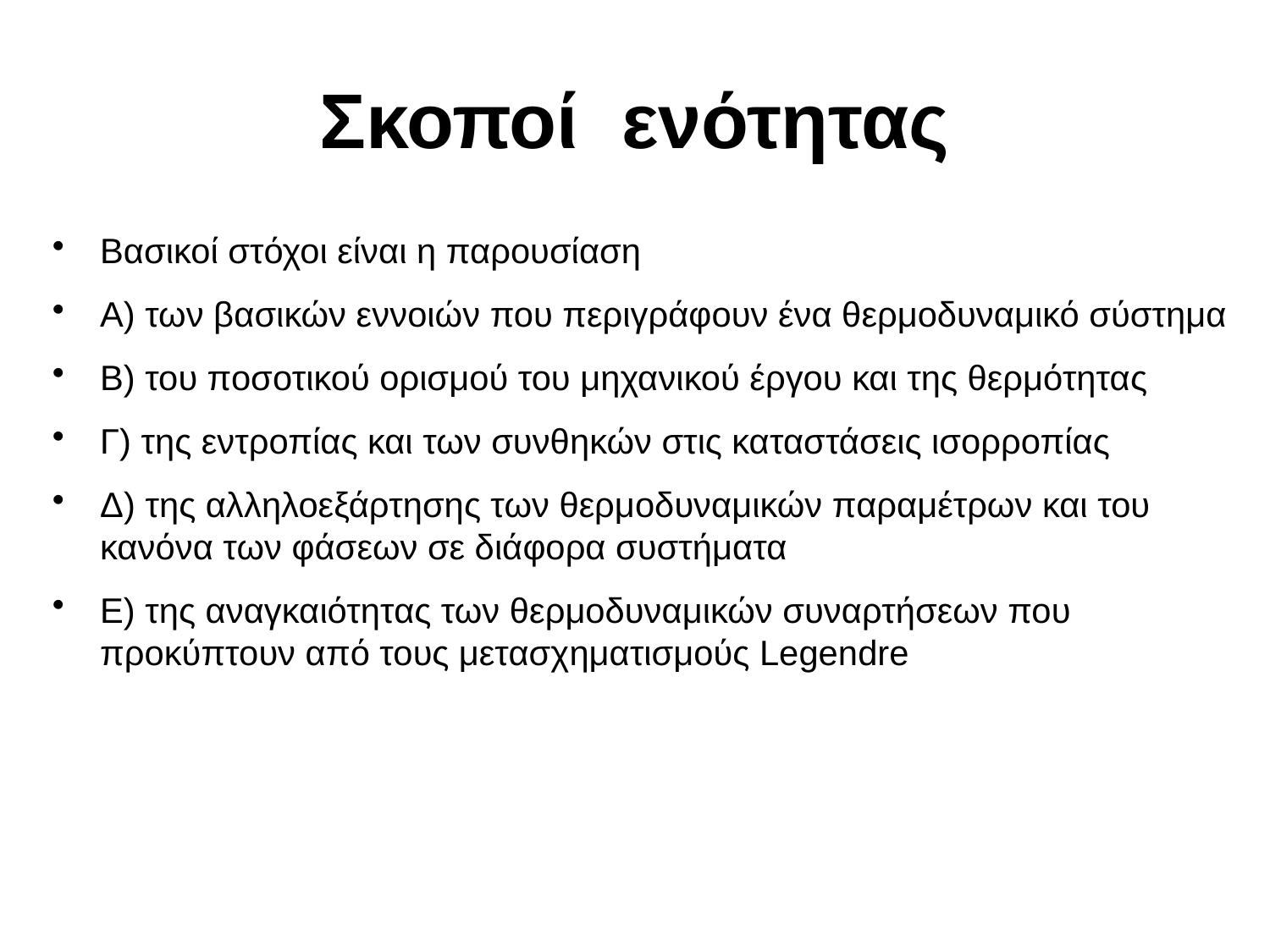

# Σκοποί  ενότητας
Βασικοί στόχοι είναι η παρουσίαση
Α) των βασικών εννοιών που περιγράφουν ένα θερμοδυναμικό σύστημα
Β) του ποσοτικού ορισμού του μηχανικού έργου και της θερμότητας
Γ) της εντροπίας και των συνθηκών στις καταστάσεις ισορροπίας
Δ) της αλληλοεξάρτησης των θερμοδυναμικών παραμέτρων και του κανόνα των φάσεων σε διάφορα συστήματα
Ε) της αναγκαιότητας των θερμοδυναμικών συναρτήσεων που προκύπτουν από τους μετασχηματισμούς Legendre